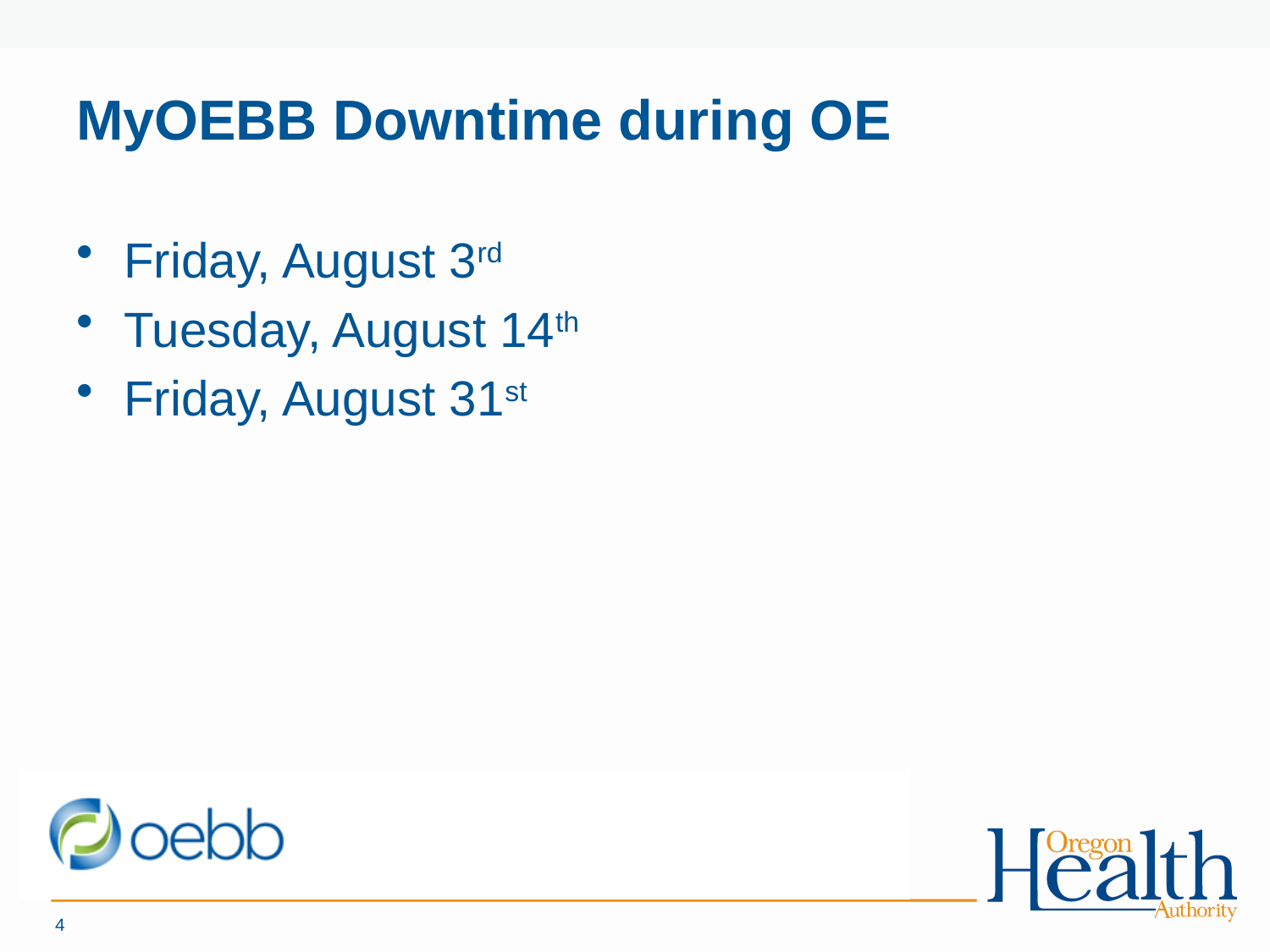

# MyOEBB Downtime during OE
Friday, August 3rd
Tuesday, August 14th
Friday, August 31st

4